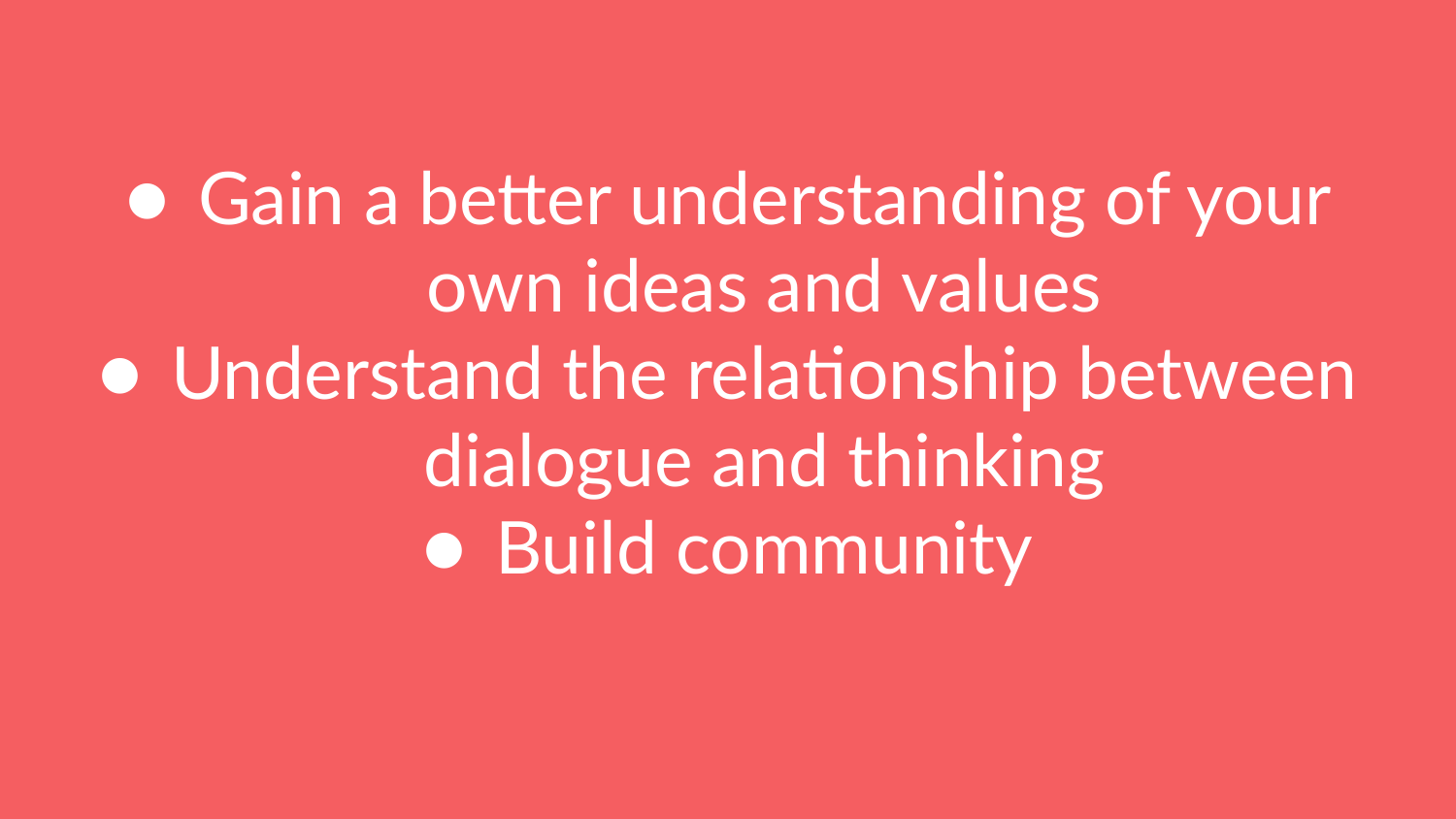

# Gain a better understanding of your own ideas and values
Understand the relationship between dialogue and thinking
Build community